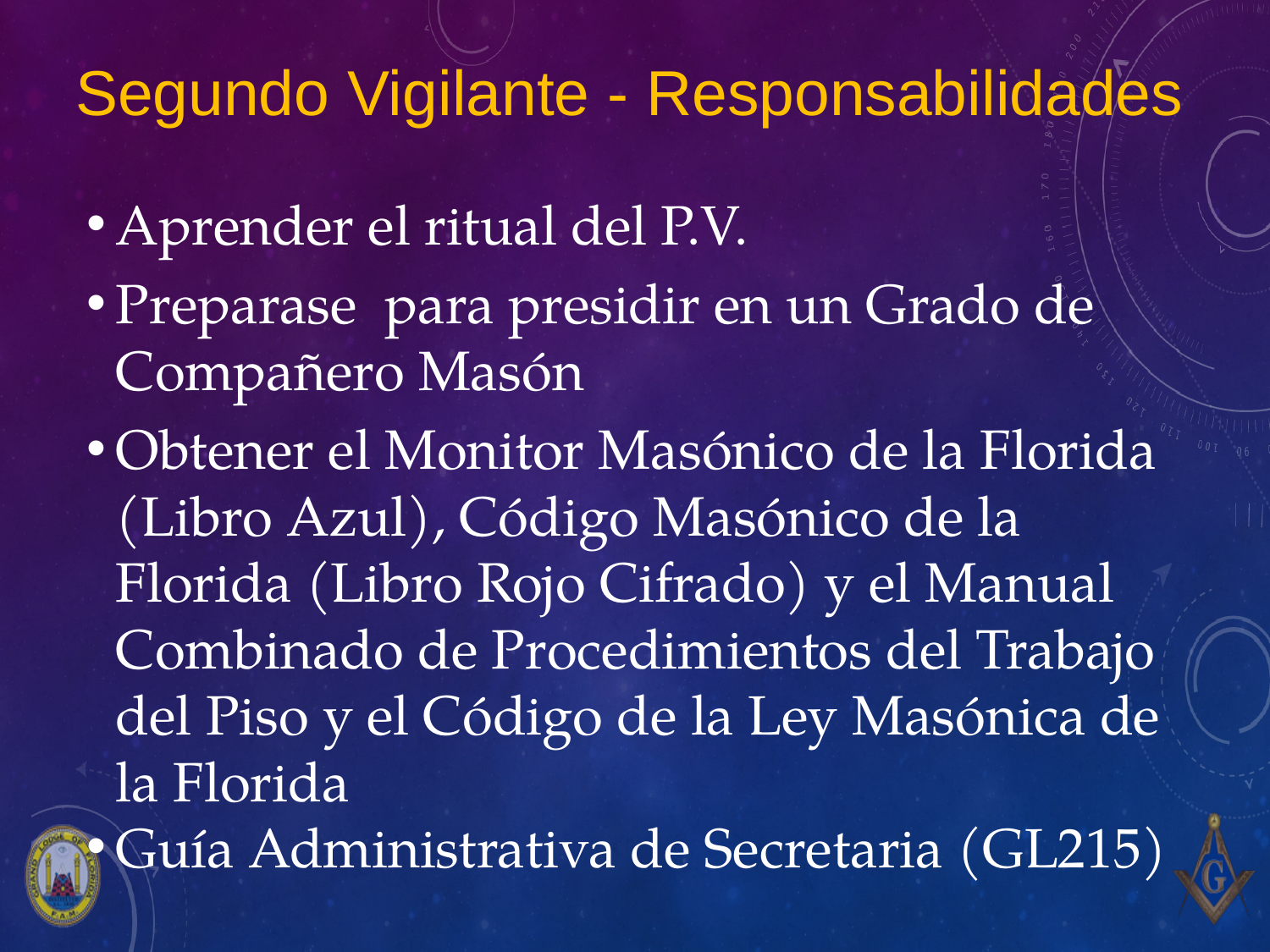

# Segundo Vigilante - Responsabilidades
Aprender el ritual del P.V.
Preparase  para presidir en un Grado de Compañero Masón
Obtener el Monitor Masónico de la Florida (Libro Azul), Código Masónico de la Florida (Libro Rojo Cifrado) y el Manual Combinado de Procedimientos del Trabajo del Piso y el Código de la Ley Masónica de la Florida
Guía Administrativa de Secretaria (GL215)